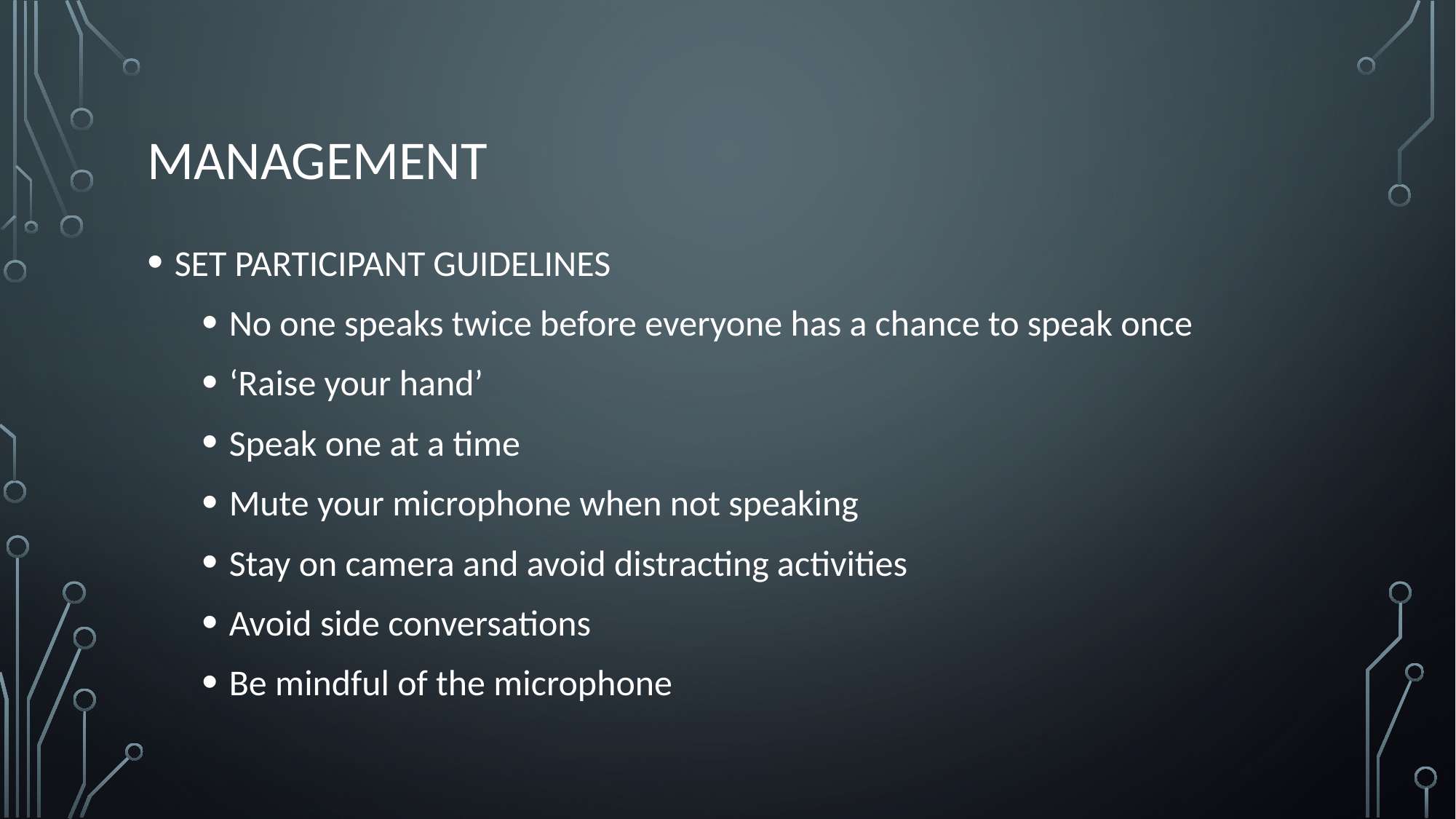

# MANAGEment
SET PARTICIPANT GUIDELINES
No one speaks twice before everyone has a chance to speak once
‘Raise your hand’
Speak one at a time
Mute your microphone when not speaking
Stay on camera and avoid distracting activities
Avoid side conversations
Be mindful of the microphone